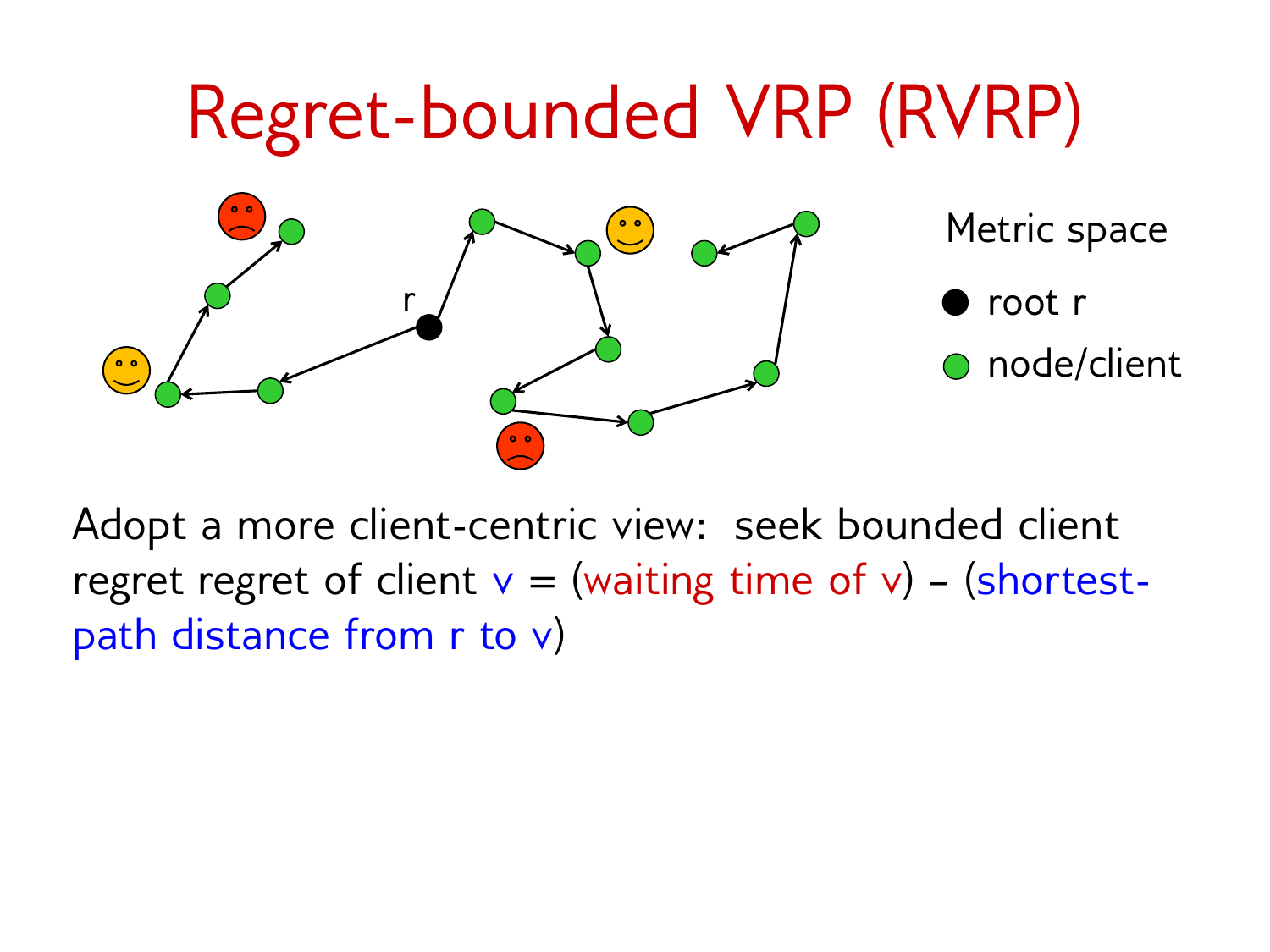

# Regret-bounded VRP (RVRP)

Metric space

r
root r

node/client

Adopt a more client-centric view:  seek bounded client regret regret of client v = (waiting time of v) – (shortest-path distance from r to v)